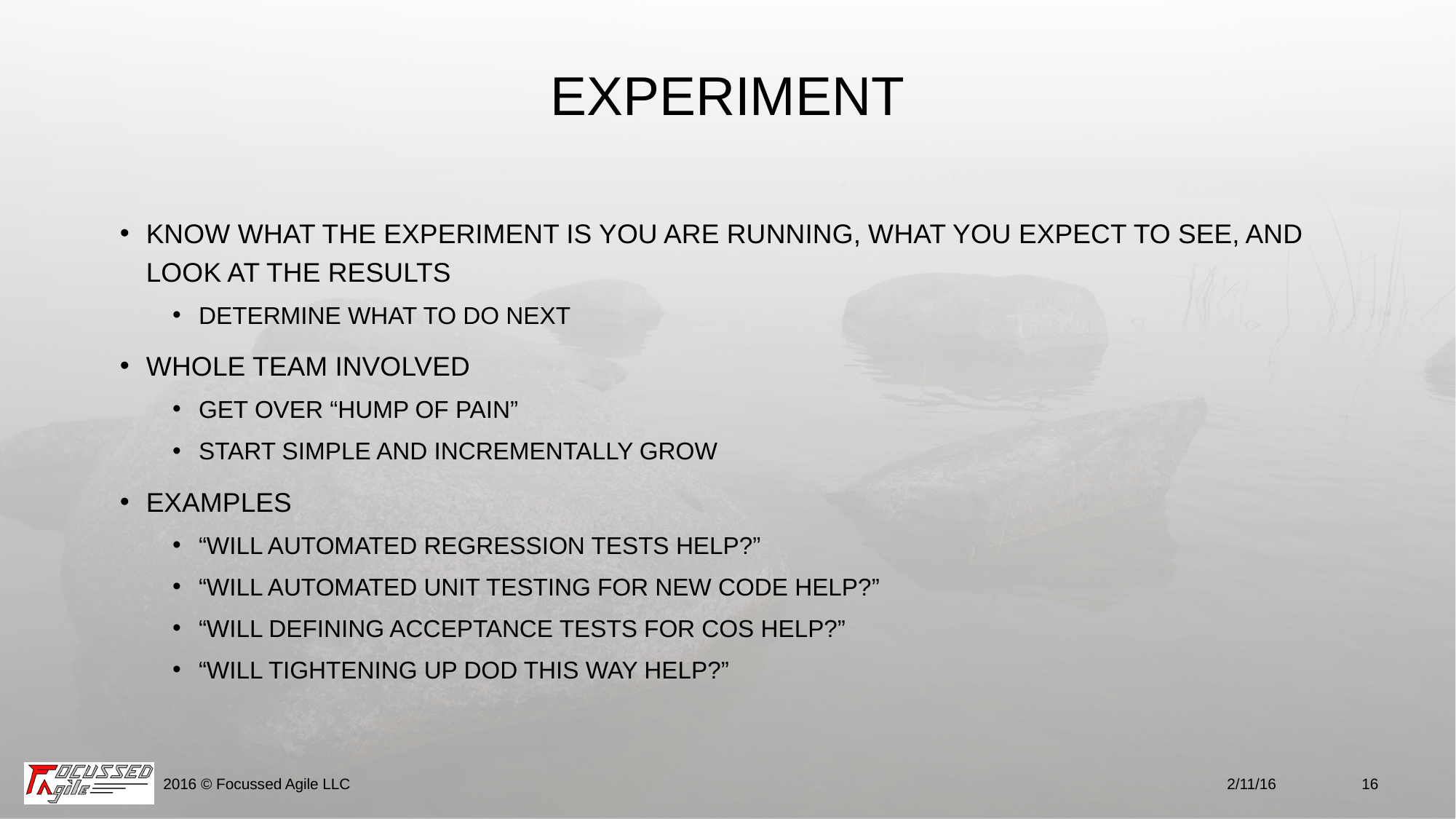

# Experiment
Know what the experiment is you are running, what you expect to see, and look at the results
Determine what to do next
Whole team involved
Get over “hump of pain”
Start simple and incrementally grow
Examples
“Will automated regression tests help?”
“Will automated unit testing for new code help?”
“Will defining acceptance tests for CoS help?”
“Will tightening up DoD this way help?”

2016 © Focussed Agile LLC
2/11/16
16